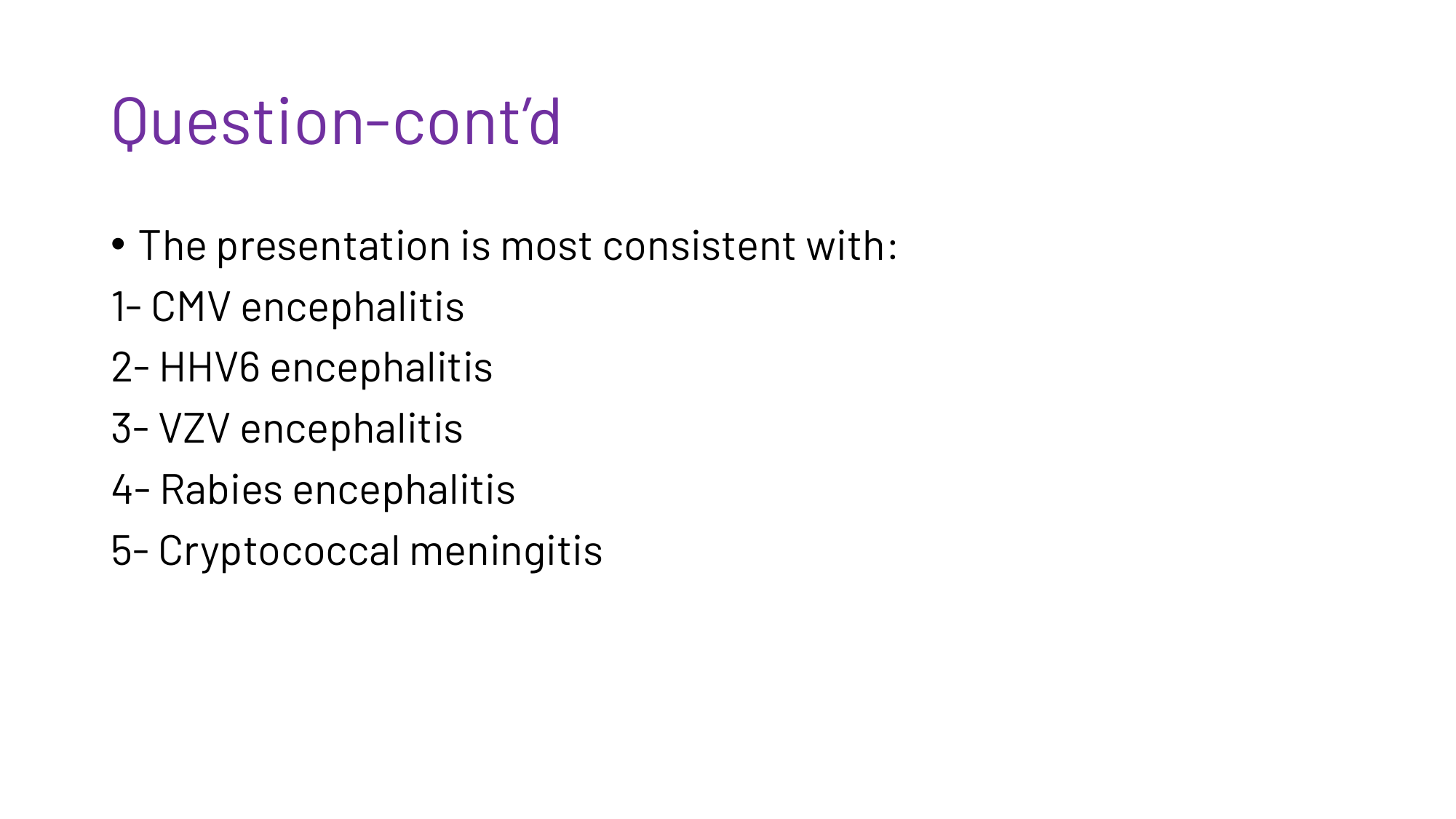

# Question-cont’d
The presentation is most consistent with:
1- CMV encephalitis
2- HHV6 encephalitis
3- VZV encephalitis
4- Rabies encephalitis
5- Cryptococcal meningitis